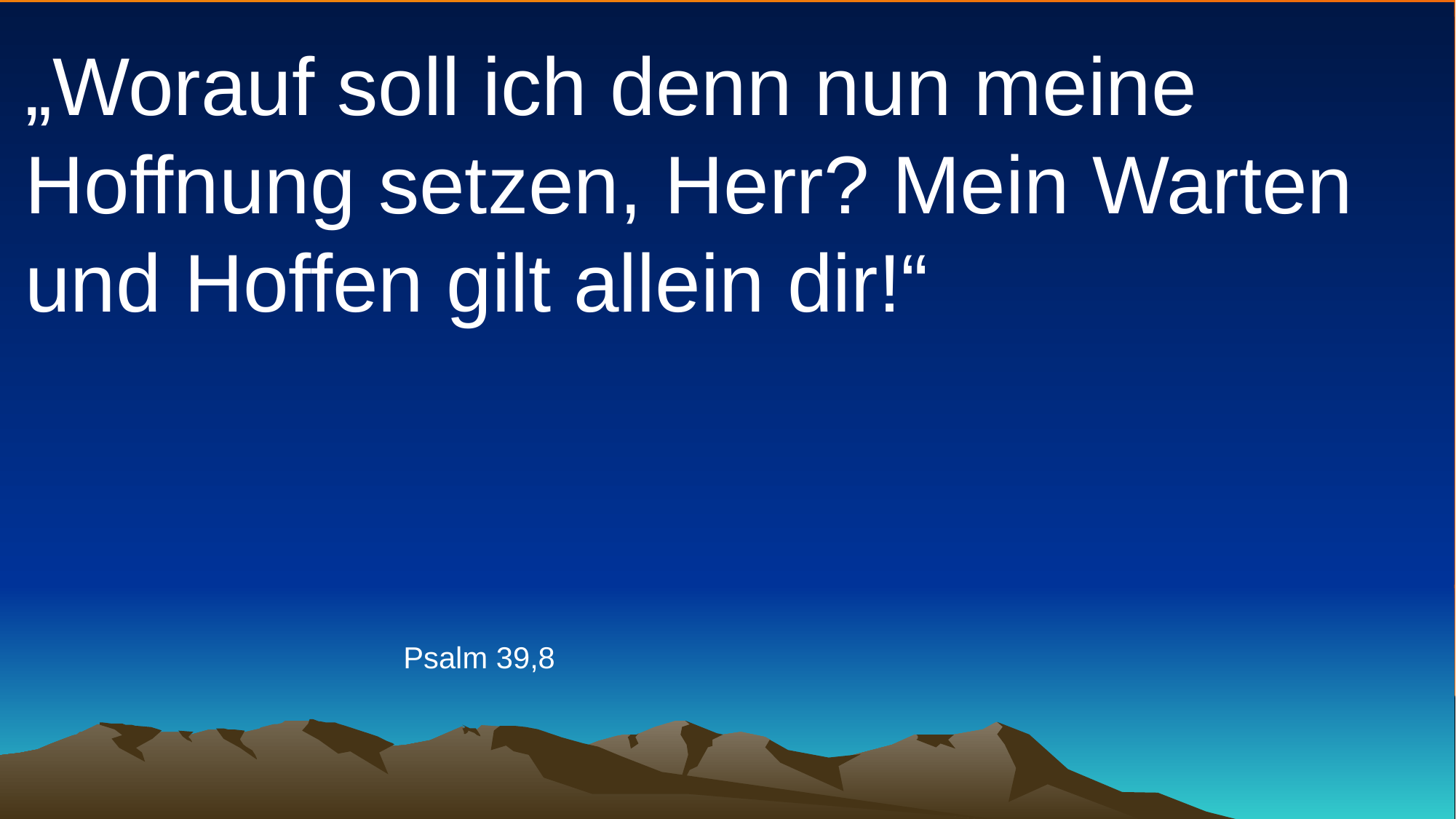

# „Worauf soll ich denn nun meine Hoffnung setzen, Herr? Mein Warten und Hoffen gilt allein dir!“
Psalm 39,8